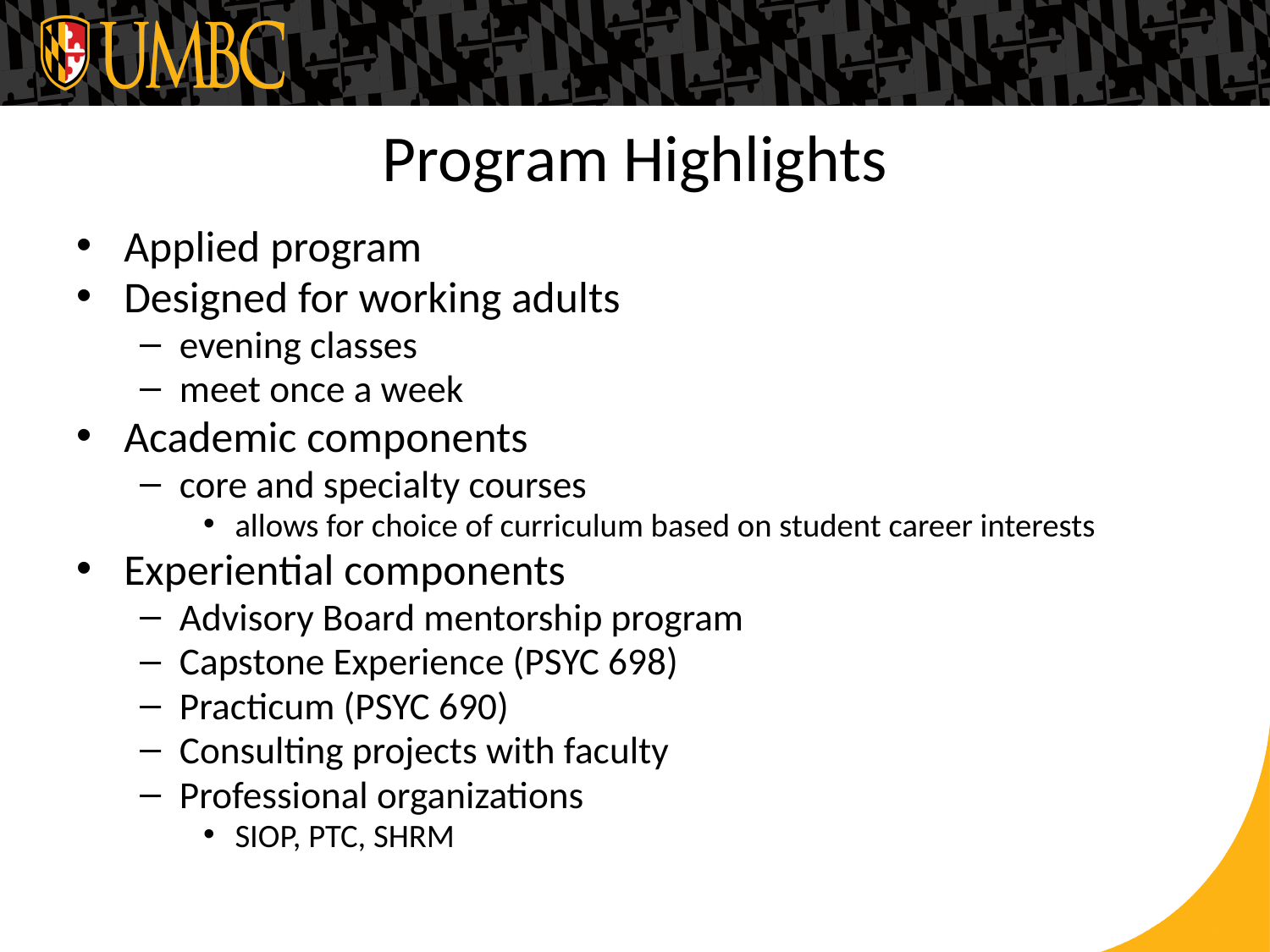

# Program Highlights
Applied program
Designed for working adults
evening classes
meet once a week
Academic components
core and specialty courses
allows for choice of curriculum based on student career interests
Experiential components
Advisory Board mentorship program
Capstone Experience (PSYC 698)
Practicum (PSYC 690)
Consulting projects with faculty
Professional organizations
SIOP, PTC, SHRM